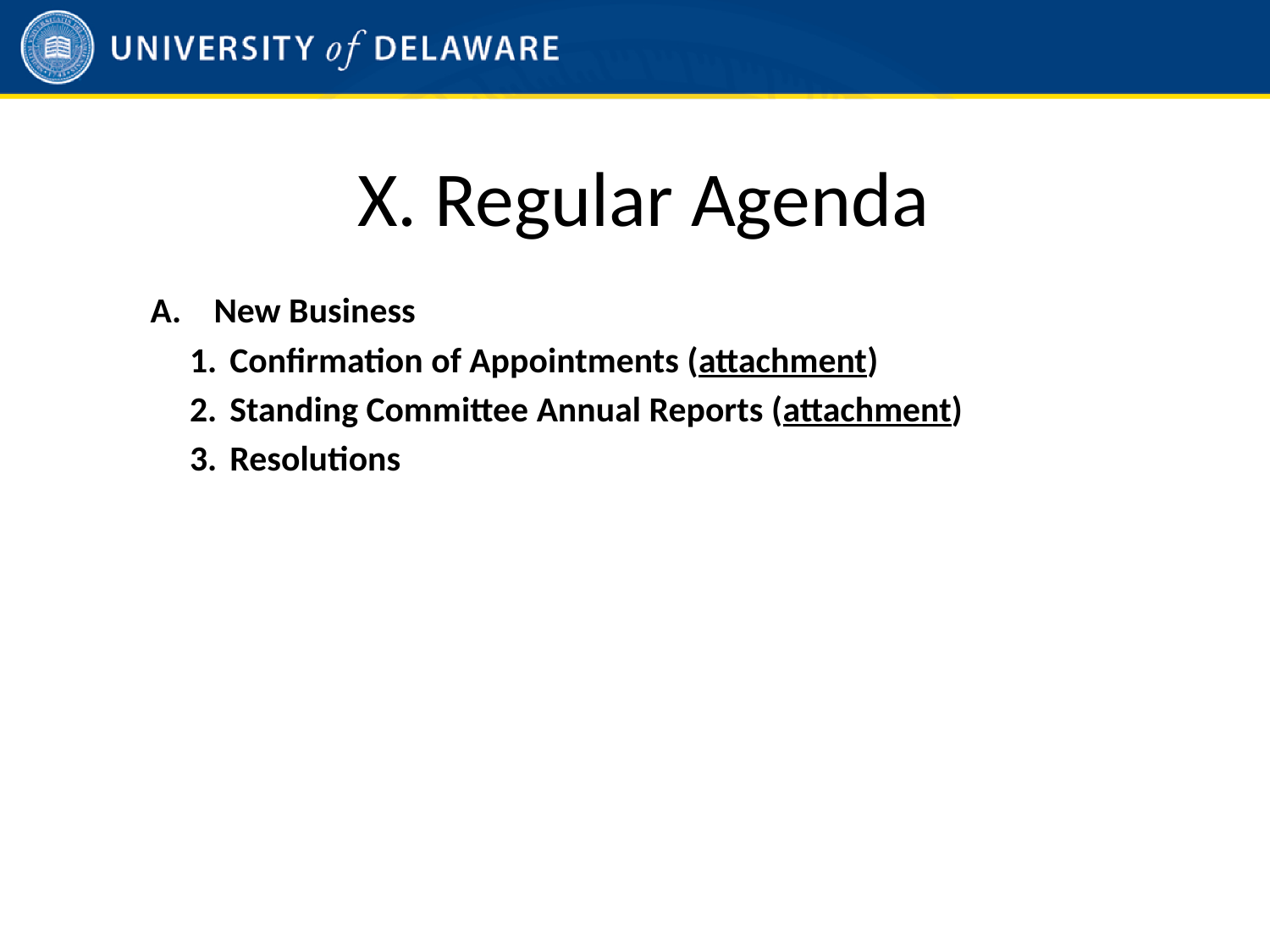

# X. Regular Agenda
New Business
Confirmation of Appointments (attachment)
Standing Committee Annual Reports (attachment)
Resolutions